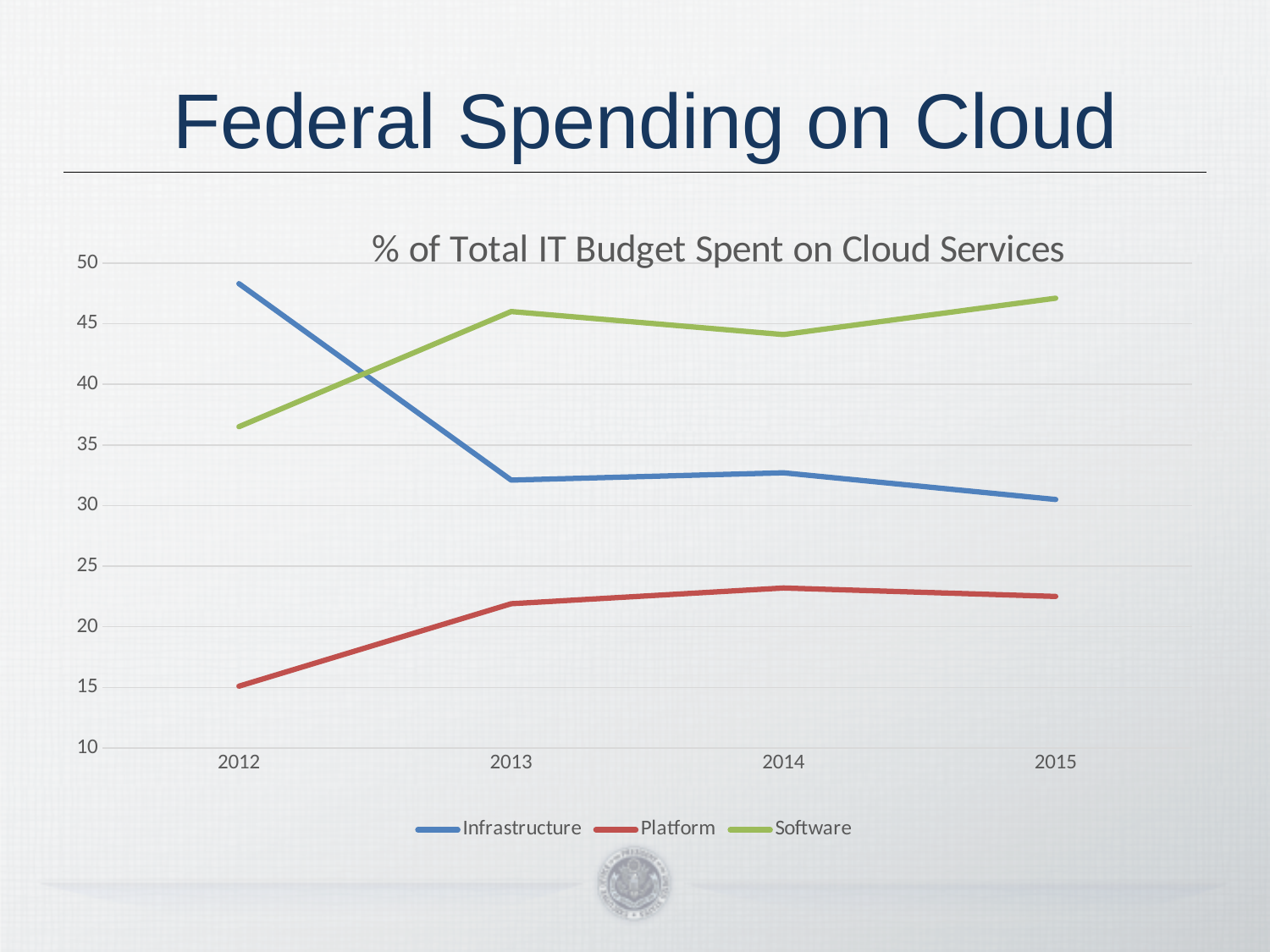

# Federal Spending on Cloud

### Chart: % of Total IT Budget Spent on Cloud Services

| Category | Infrastructure | Platform | Software |
|---|---|---|---|
| 2012.0 | 48.3 | 15.1 | 36.5 |
| 2013.0 | 32.1 | 21.9 | 46.0 |
| 2014.0 | 32.7 | 23.2 | 44.1 |
| 2015.0 | 30.5 | 22.5 | 47.1 |